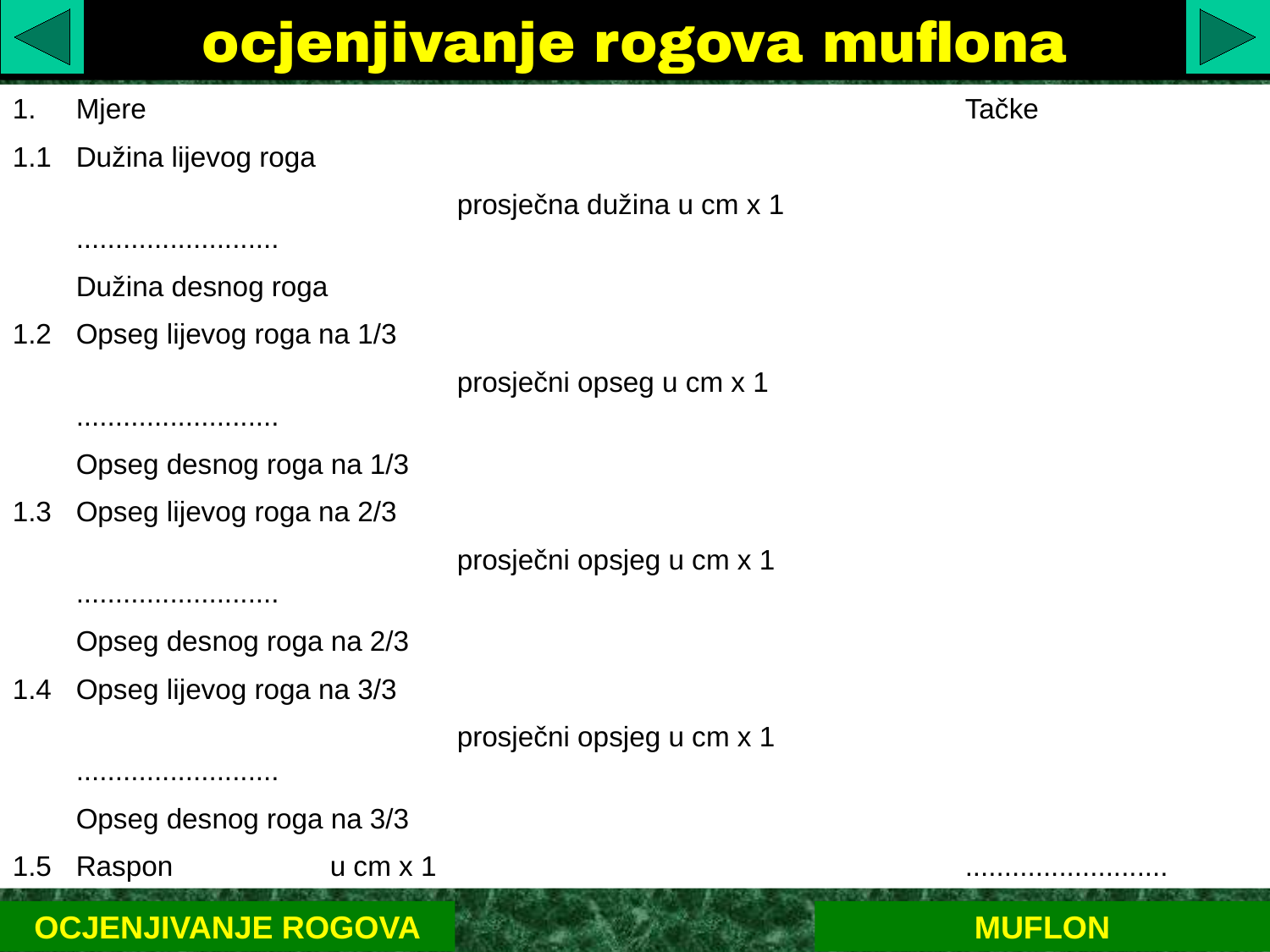

ocjenjivanje rogova muflona

Mjere							Tačke
1.1	Dužina lijevog roga
				prosječna dužina u cm x 1			..........................
	Dužina desnog roga
1.2	Opseg lijevog roga na 1/3
			       	prosječni opseg u cm x 1			..........................
	Opseg desnog roga na 1/3
1.3	Opseg lijevog roga na 2/3
				prosječni opsjeg u cm x 1			..........................
	Opseg desnog roga na 2/3
1.4	Opseg lijevog roga na 3/3
				prosječni opsjeg u cm x 1			..........................
	Opseg desnog roga na 3/3
1.5	Raspon 		u cm x 1					..........................

OCJENJIVANJE ROGOVA
MUFLON